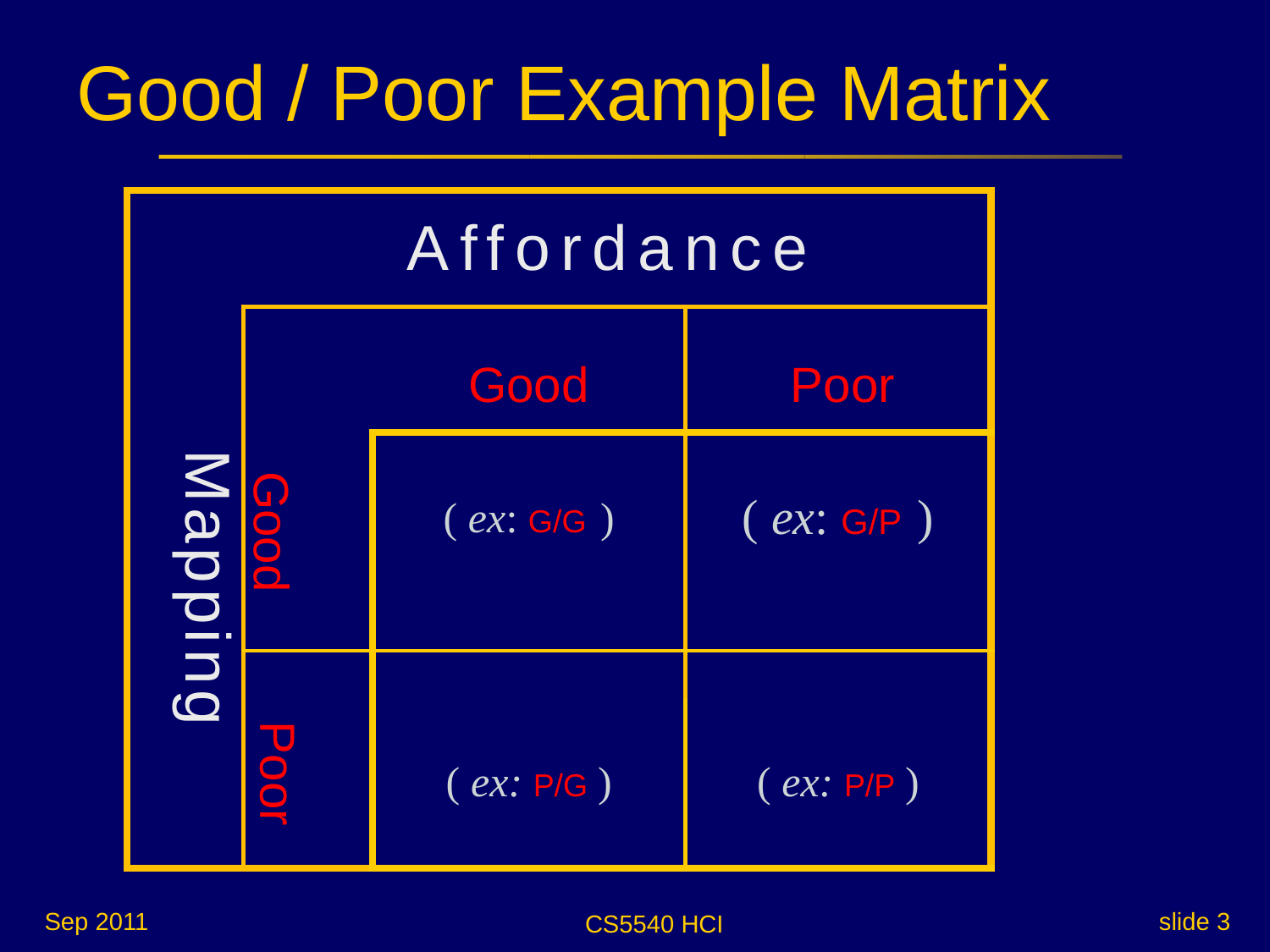

# Good / Poor Example Matrix
|  | Affordance |  |  |  |  |
| --- | --- | --- | --- | --- | --- |
| Mapping |  | Good |  |  | Poor |
|  | Good | ( ex: G/G ) |  | ( ex: G/P ) |  |
|  |  |  |  |  |  |
|  |  |  |  |  |  |
|  | Poor | ( ex: P/G ) |  | ( ex: P/P ) |  |
Sep 2011